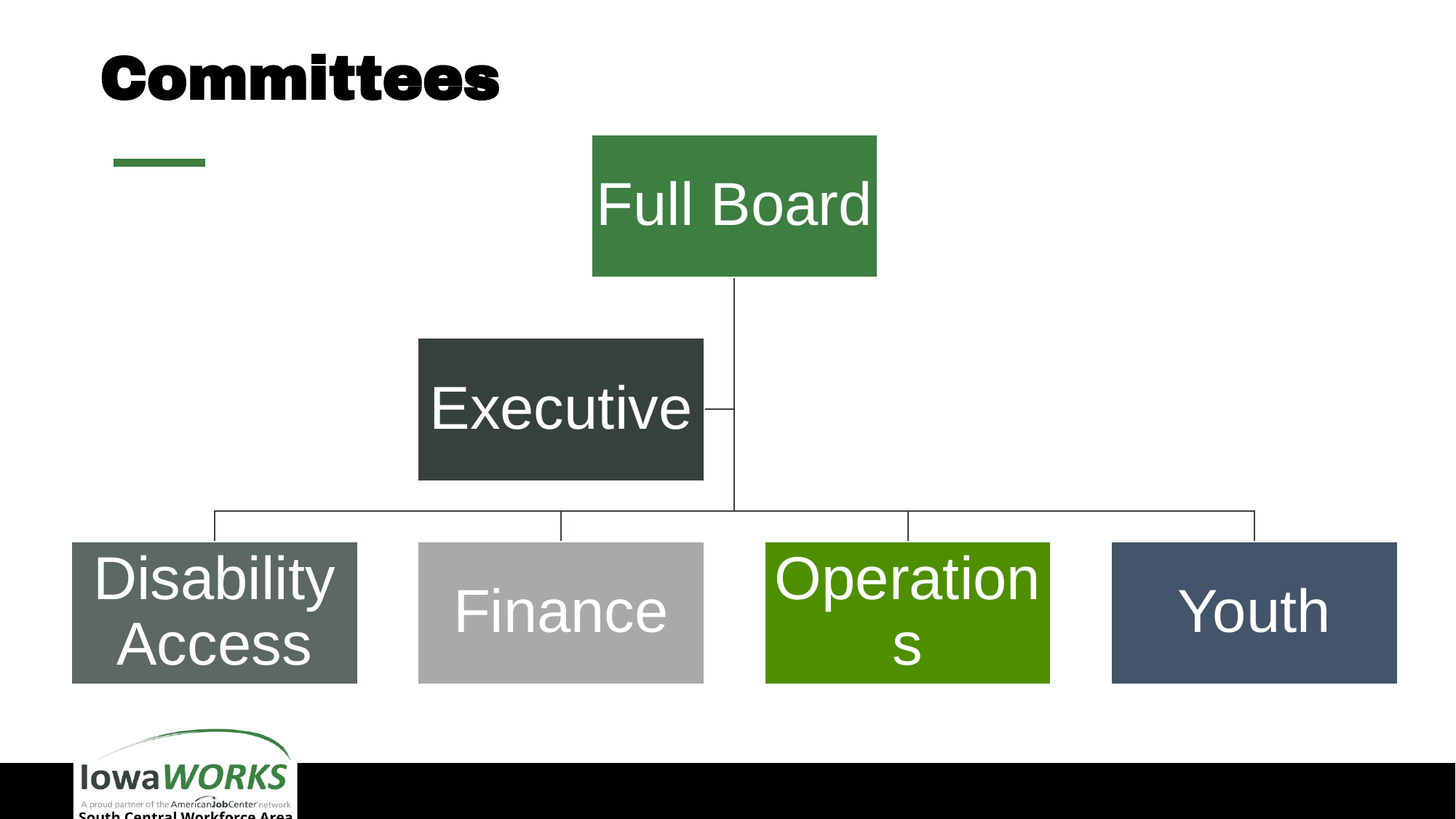

# Committees
Full Board
Disability Access
Finance
Operations
Youth
Executive